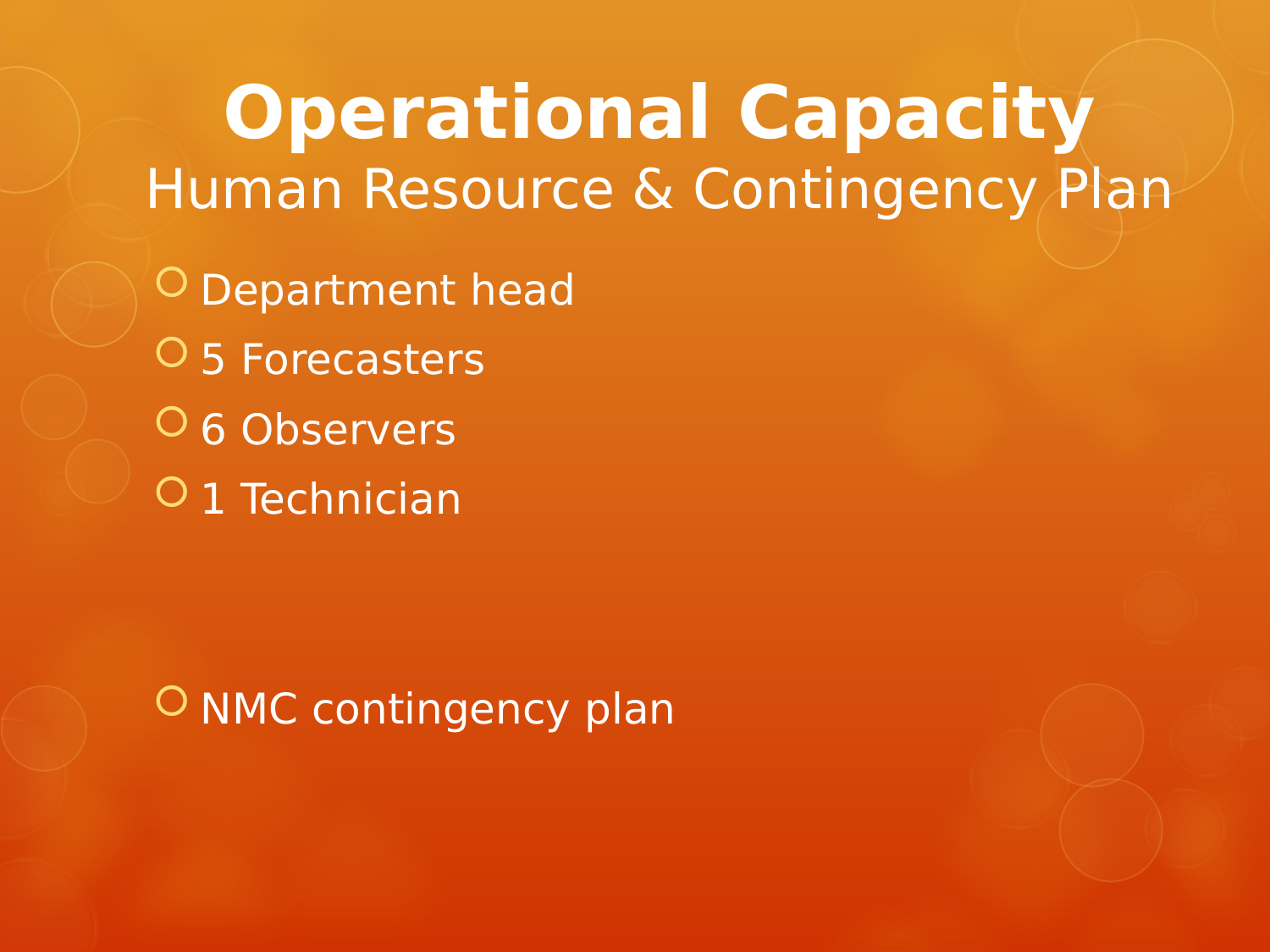

# Operational Capacity Human Resource & Contingency Plan
Department head
5 Forecasters
6 Observers
1 Technician

NMC contingency plan